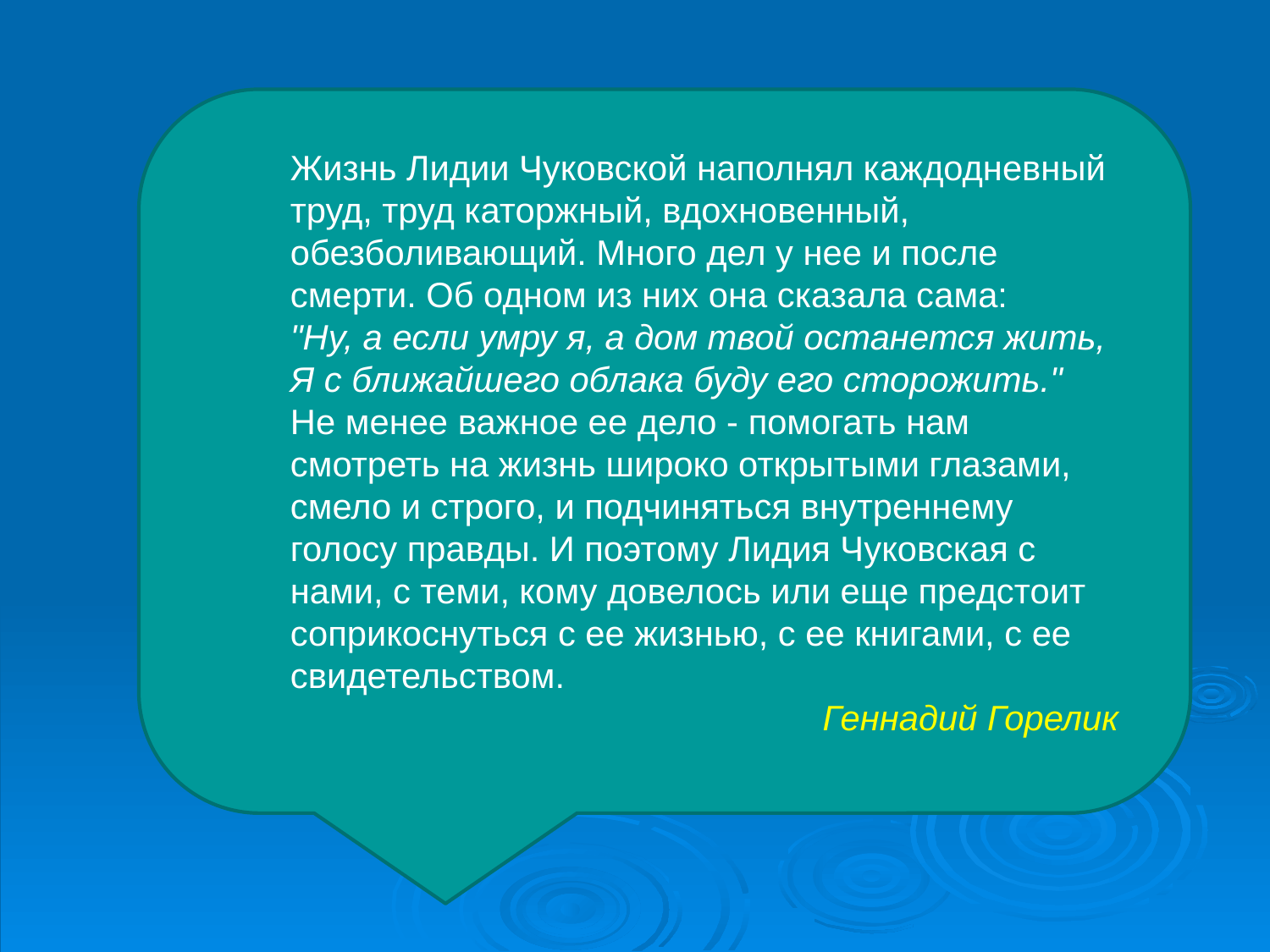

Жизнь Лидии Чуковской наполнял каждодневный труд, труд каторжный, вдохновенный, обезболивающий. Много дел у нее и после смерти. Об одном из них она сказала сама:
"Ну, а если умру я, а дом твой останется жить,
Я с ближайшего облака буду его сторожить."
Не менее важное ее дело - помогать нам смотреть на жизнь широко открытыми глазами, смело и строго, и подчиняться внутреннему голосу правды. И поэтому Лидия Чуковская с нами, с теми, кому довелось или еще предстоит соприкоснуться с ее жизнью, с ее книгами, с ее свидетельством.
                       Геннадий Горелик